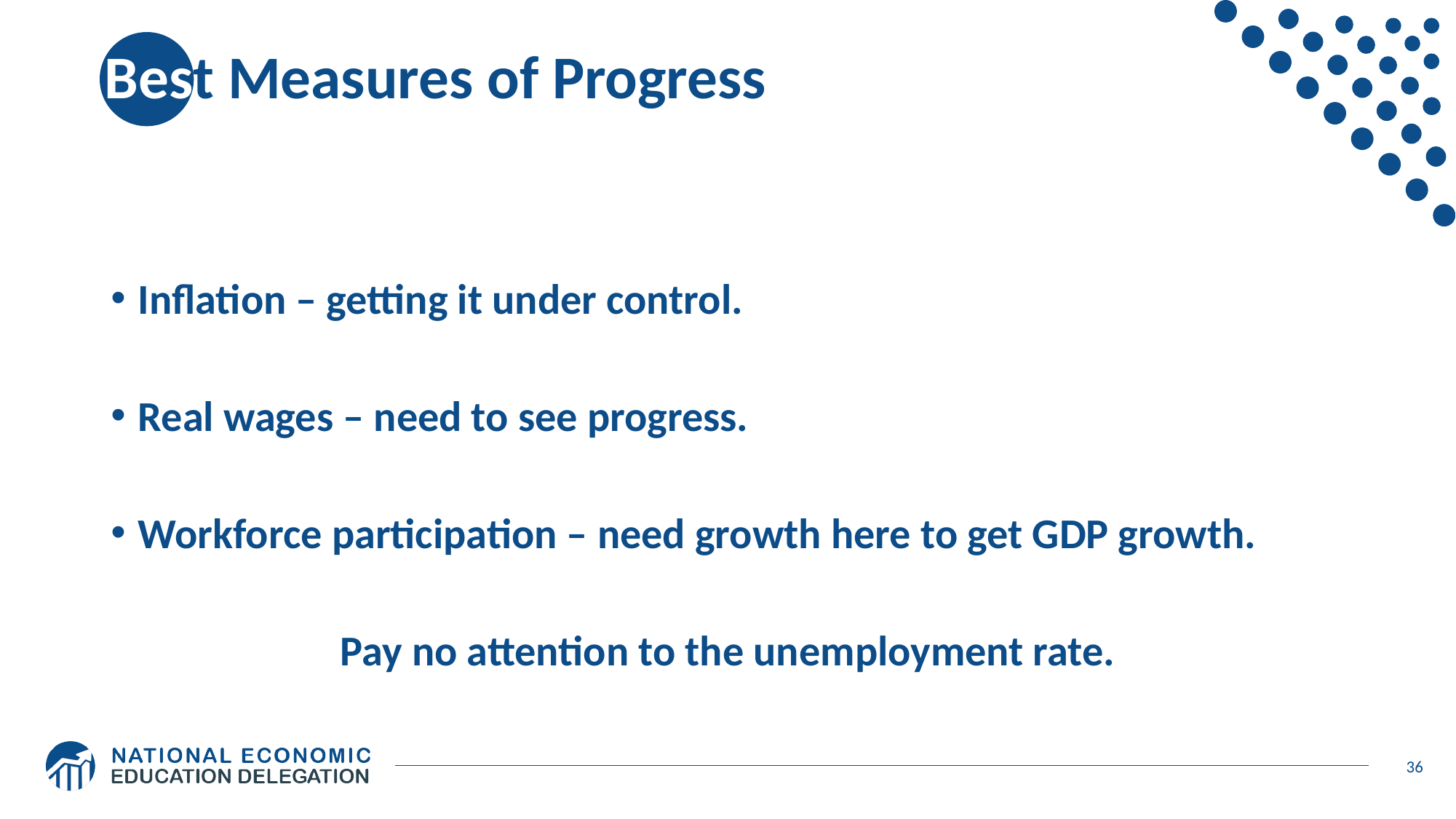

# Best Measures of Progress
Inflation – getting it under control.
Real wages – need to see progress.
Workforce participation – need growth here to get GDP growth.
Pay no attention to the unemployment rate.
36